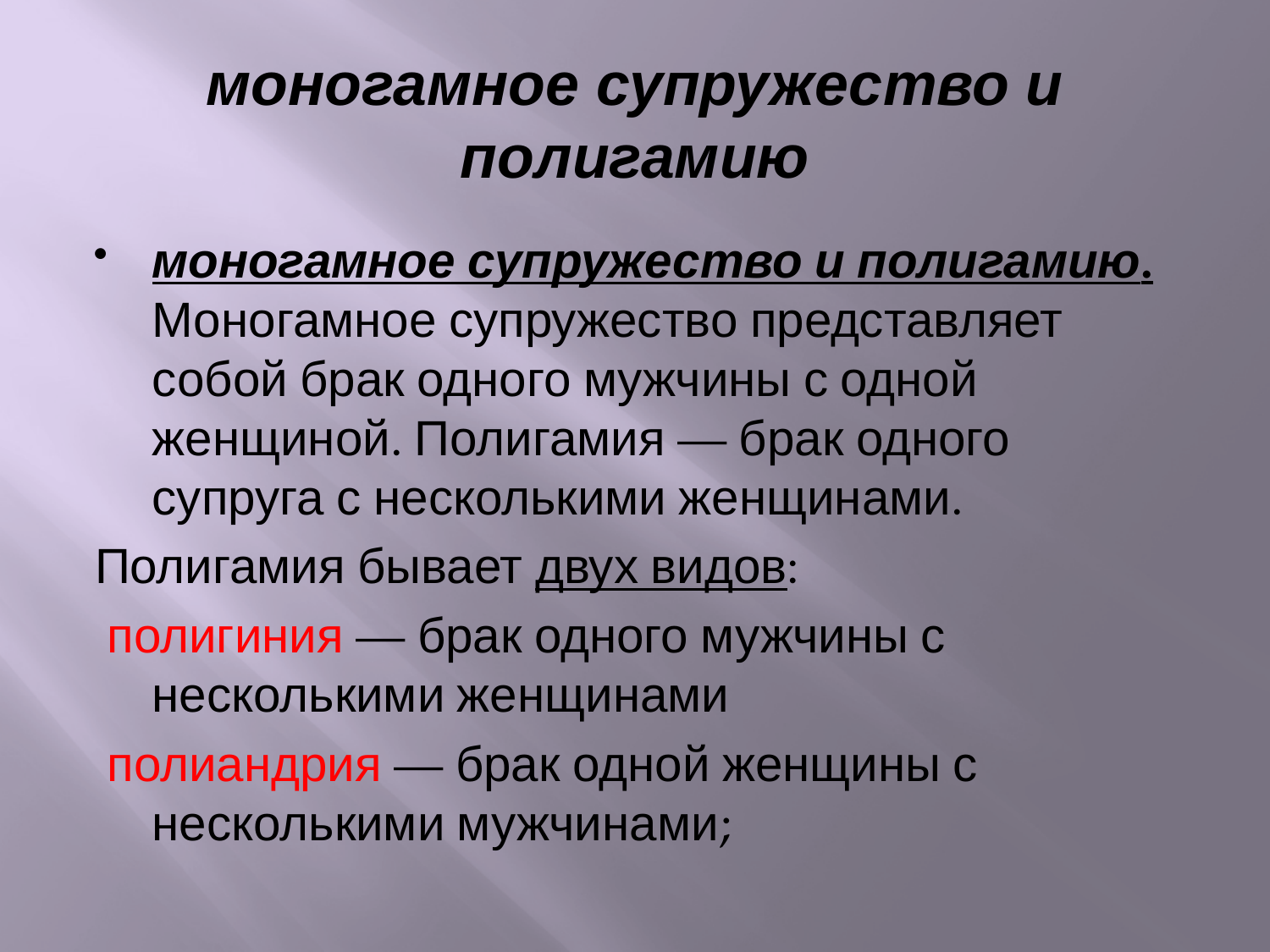

# моногамное супружество и полигамию
моногамное супружество и полигамию. Моногамное супружество представляет собой брак одного мужчины с одной женщиной. Полигамия — брак одного супруга с несколькими женщинами.
Полигамия бывает двух видов:
 полигиния — брак одного мужчины с несколькими женщинами
 полиандрия — брак одной женщины с несколькими мужчинами;